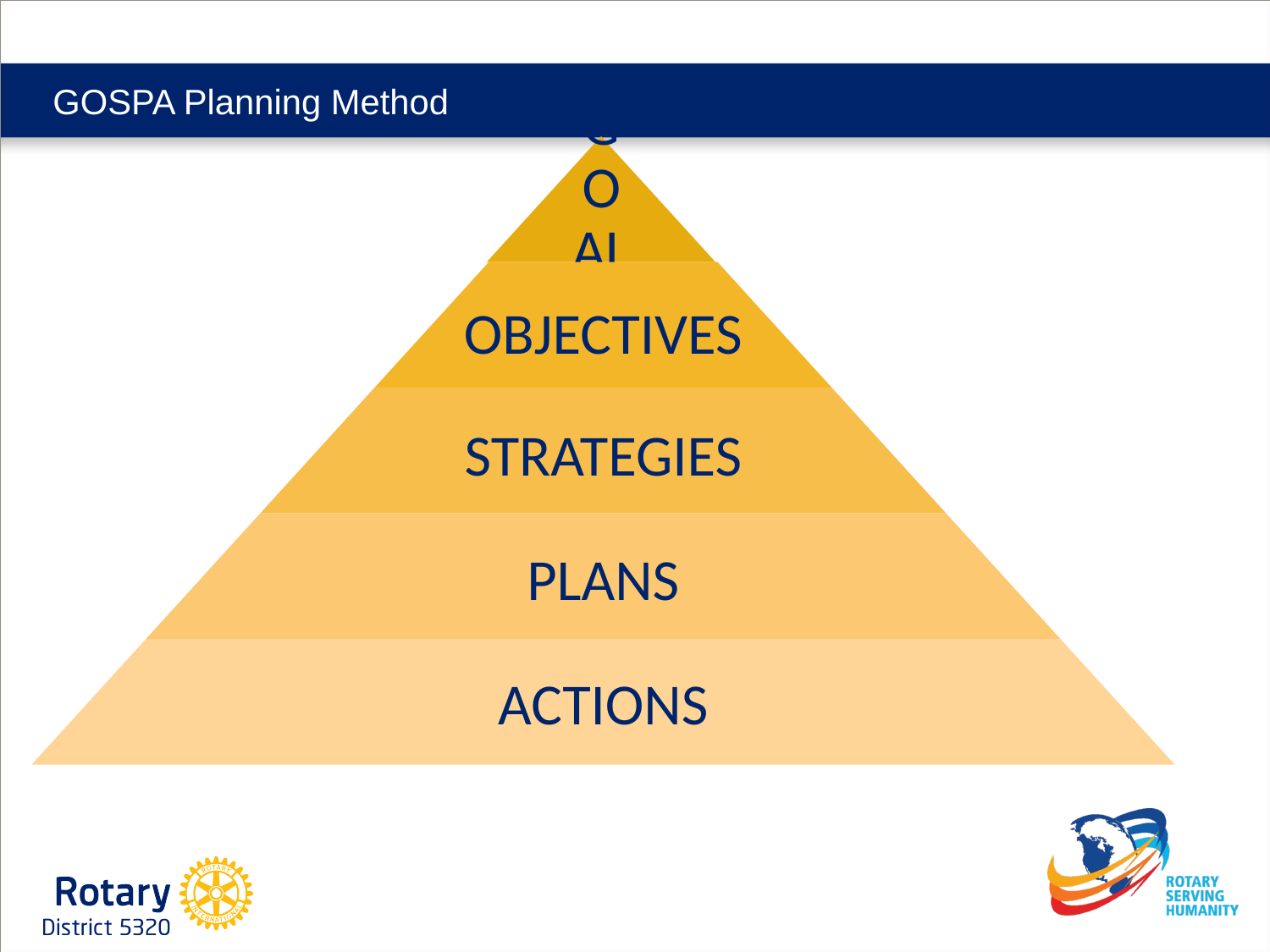

# GOSPA Planning Method
GOALS
OBJECTIVES
STRATEGIES
PLANS
ACTIONS